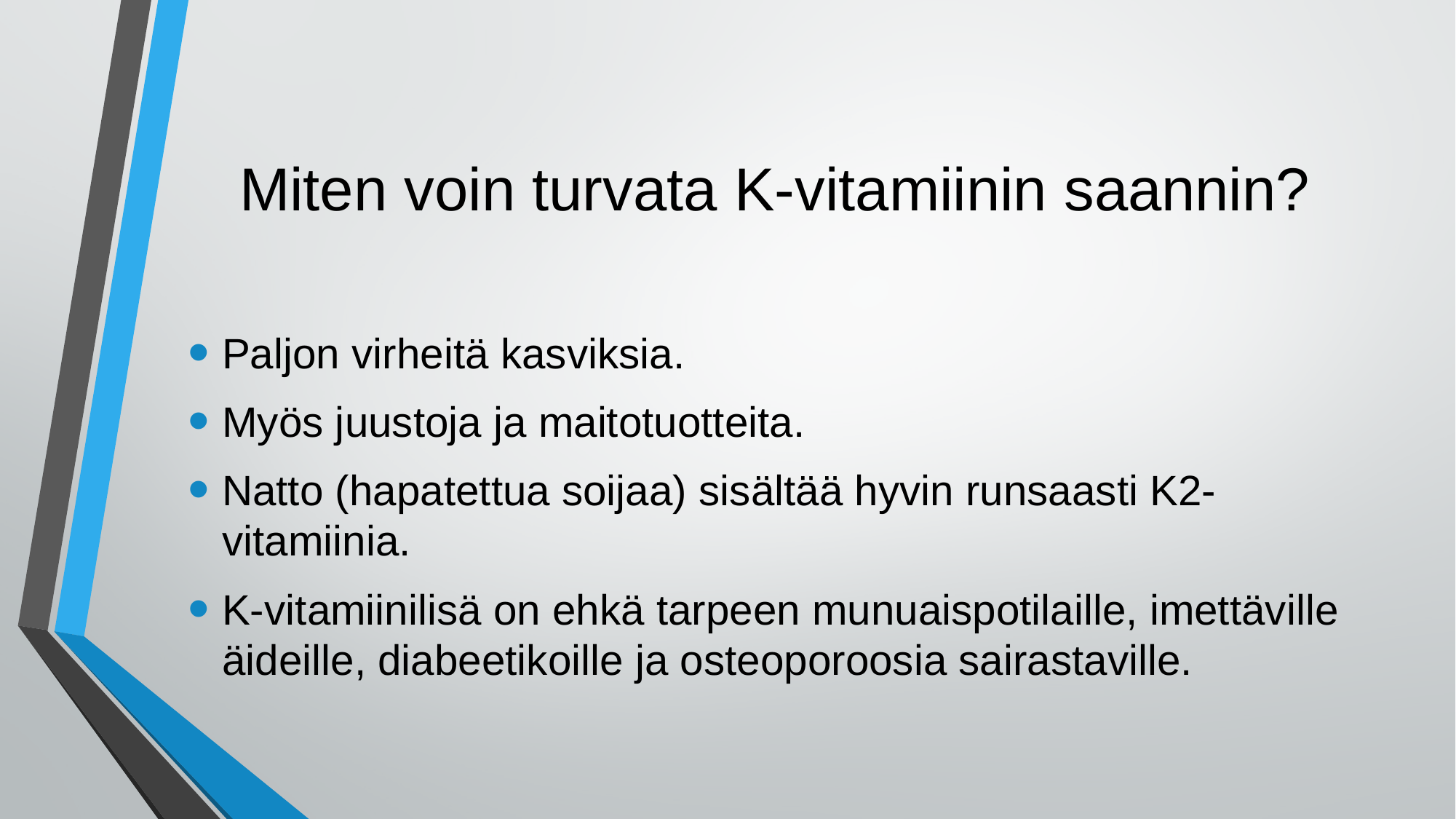

# Miten voin turvata K-vitamiinin saannin?
Paljon virheitä kasviksia.
Myös juustoja ja maitotuotteita.
Natto (hapatettua soijaa) sisältää hyvin runsaasti K2-vitamiinia.
K-vitamiinilisä on ehkä tarpeen munuaispotilaille, imettäville äideille, diabeetikoille ja osteoporoosia sairastaville.